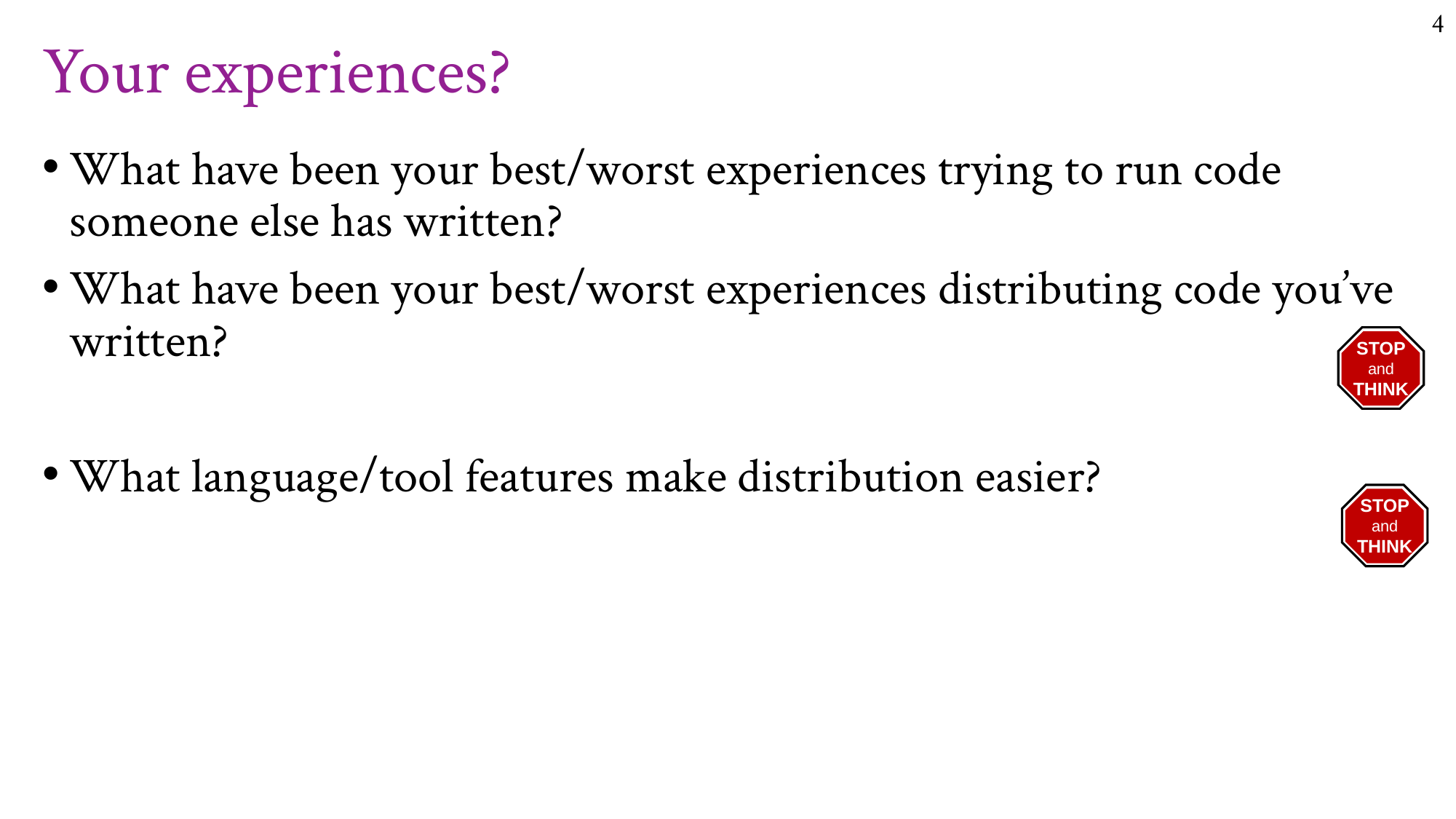

# Your experiences?
What have been your best/worst experiences trying to run code someone else has written?
What have been your best/worst experiences distributing code you’ve written?

What language/tool features make distribution easier?

STOP
and
THINK

STOP
and
THINK